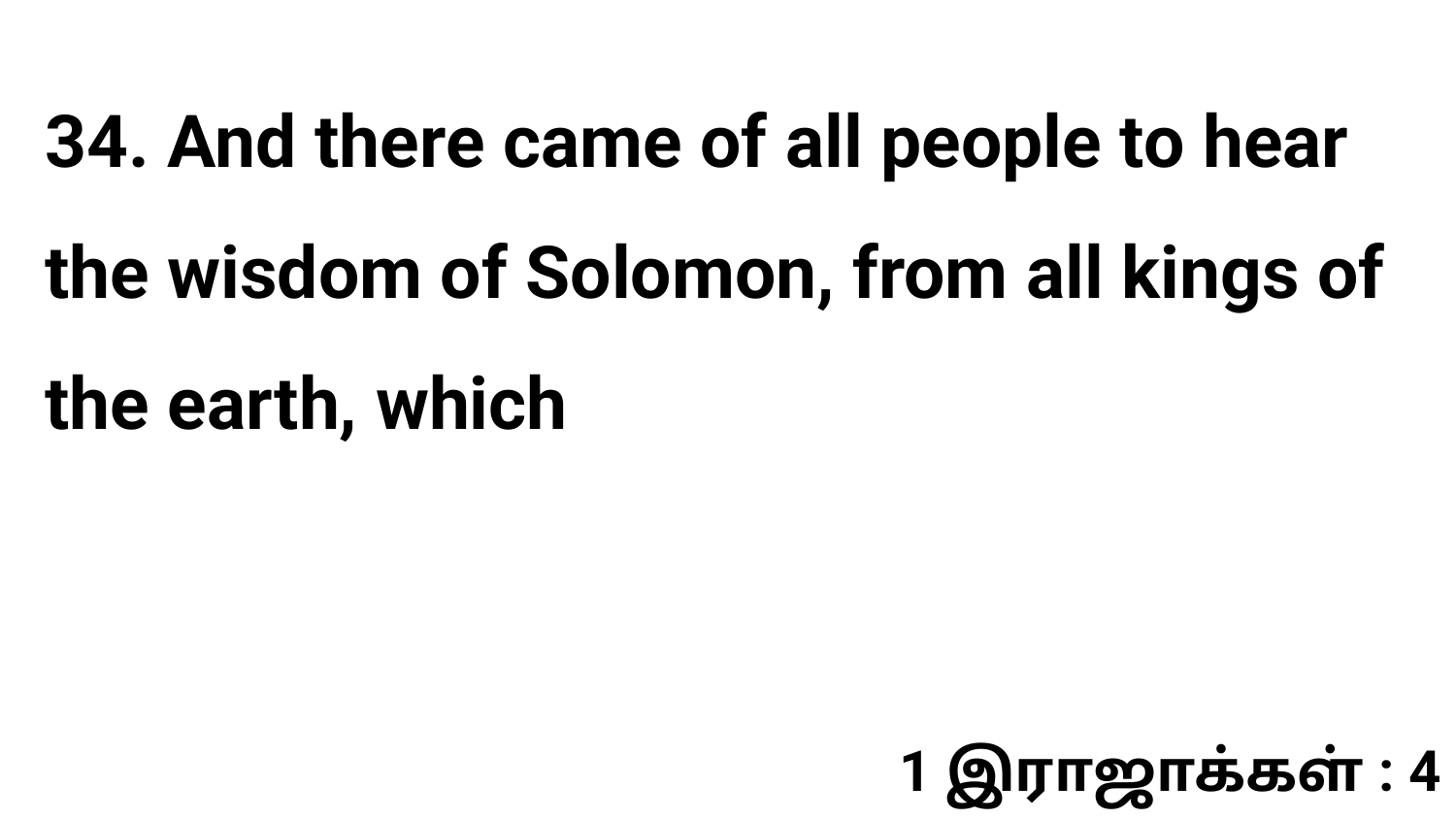

34. And there came of all people to hear the wisdom of Solomon, from all kings of the earth, which
1 இராஜாக்கள் : 4